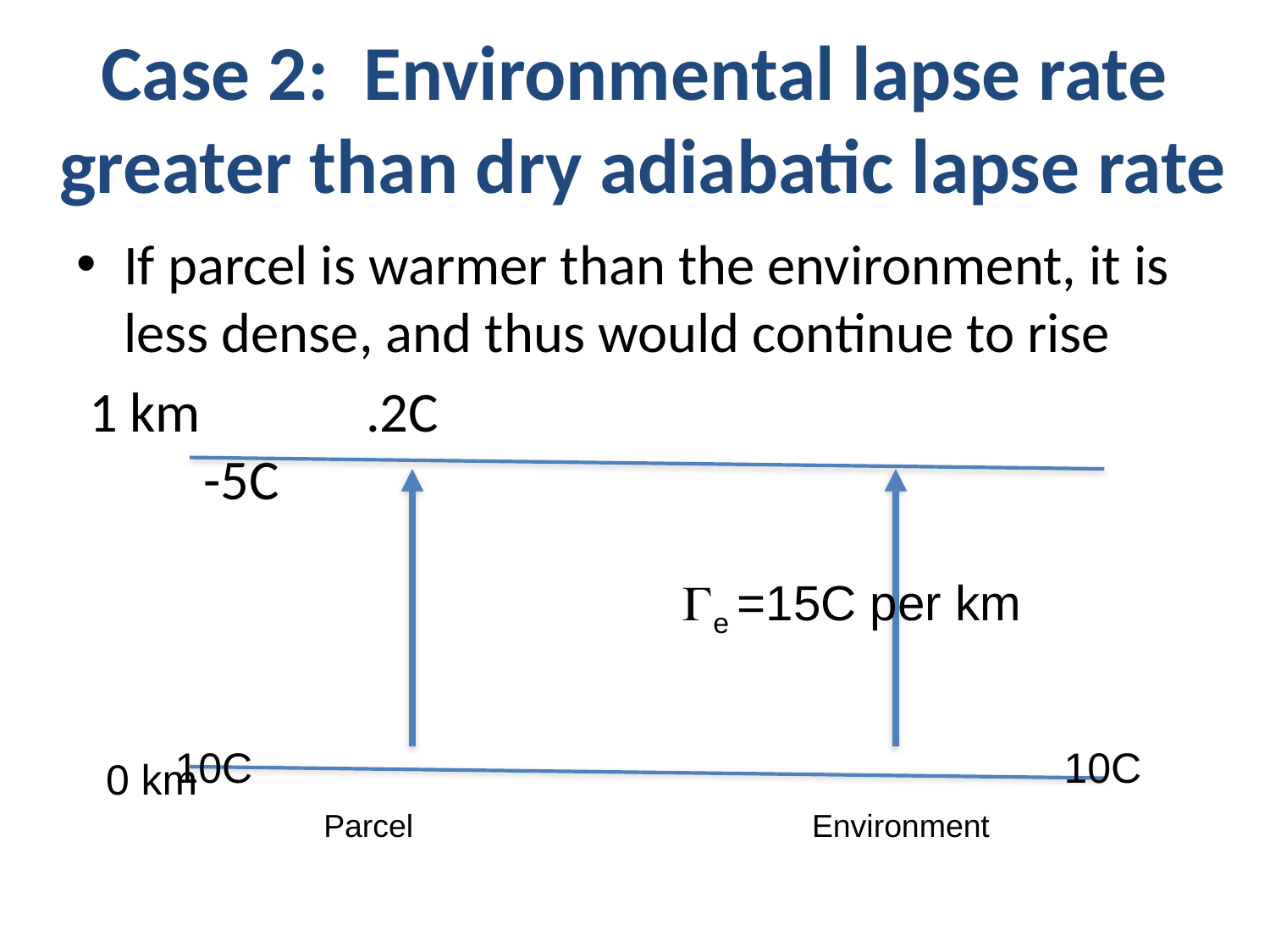

# Case 2:  Environmental lapse rate  greater than dry adiabatic lapse rate
If parcel is warmer than the environment, it is less dense, and thus would continue to rise
 1 km             .2C							-5C
 Γe =15C per km
10C							10C
0 km
Parcel                                             Environment